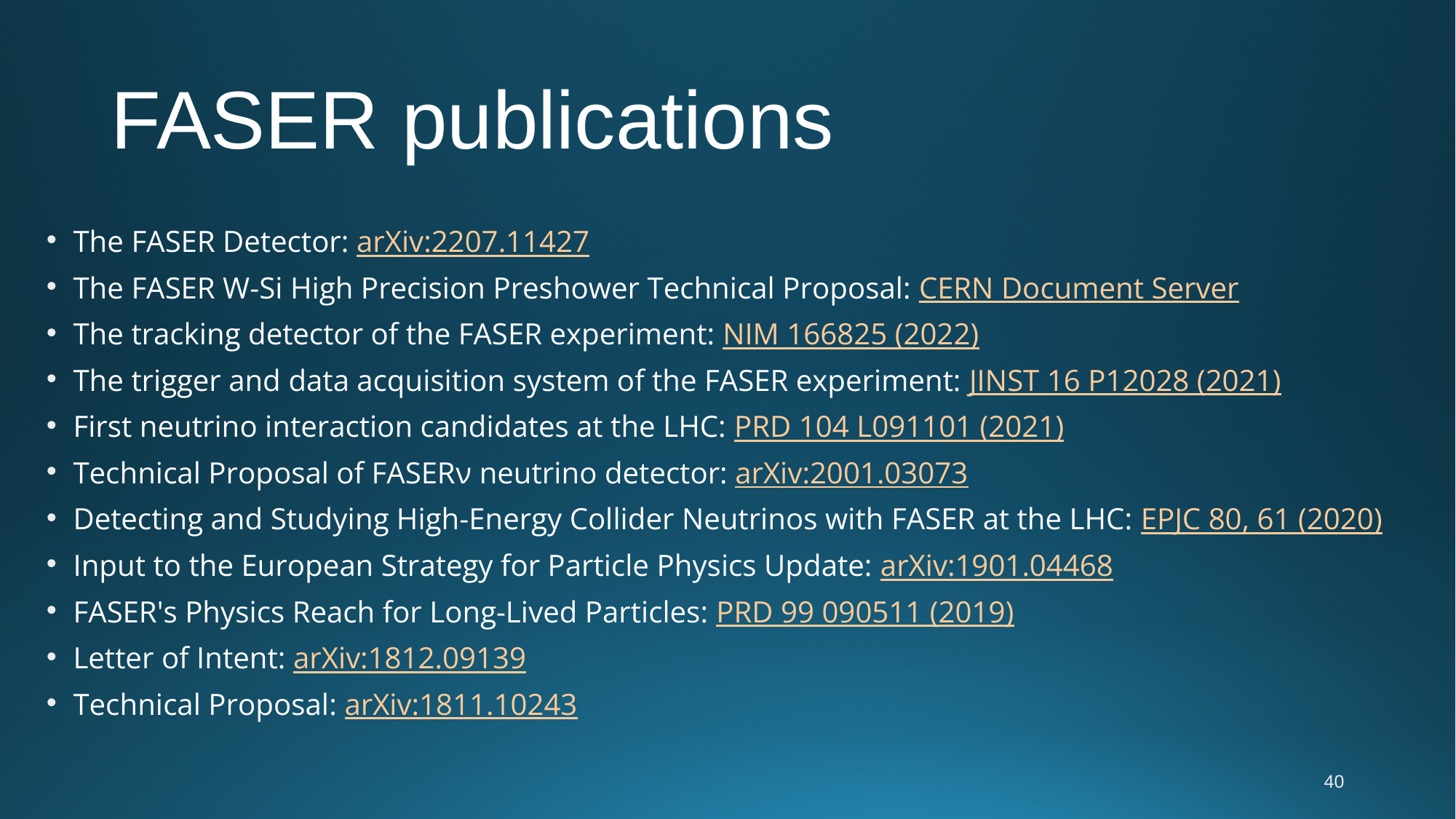

# FASER publications
The FASER Detector: arXiv:2207.11427
The FASER W-Si High Precision Preshower Technical Proposal: CERN Document Server
The tracking detector of the FASER experiment: NIM 166825 (2022)
The trigger and data acquisition system of the FASER experiment: JINST 16 P12028 (2021)
First neutrino interaction candidates at the LHC: PRD 104 L091101 (2021)
Technical Proposal of FASERν neutrino detector: arXiv:2001.03073
Detecting and Studying High-Energy Collider Neutrinos with FASER at the LHC: EPJC 80, 61 (2020)
Input to the European Strategy for Particle Physics Update: arXiv:1901.04468
FASER's Physics Reach for Long-Lived Particles: PRD 99 090511 (2019)
Letter of Intent: arXiv:1812.09139
Technical Proposal: arXiv:1811.10243
40